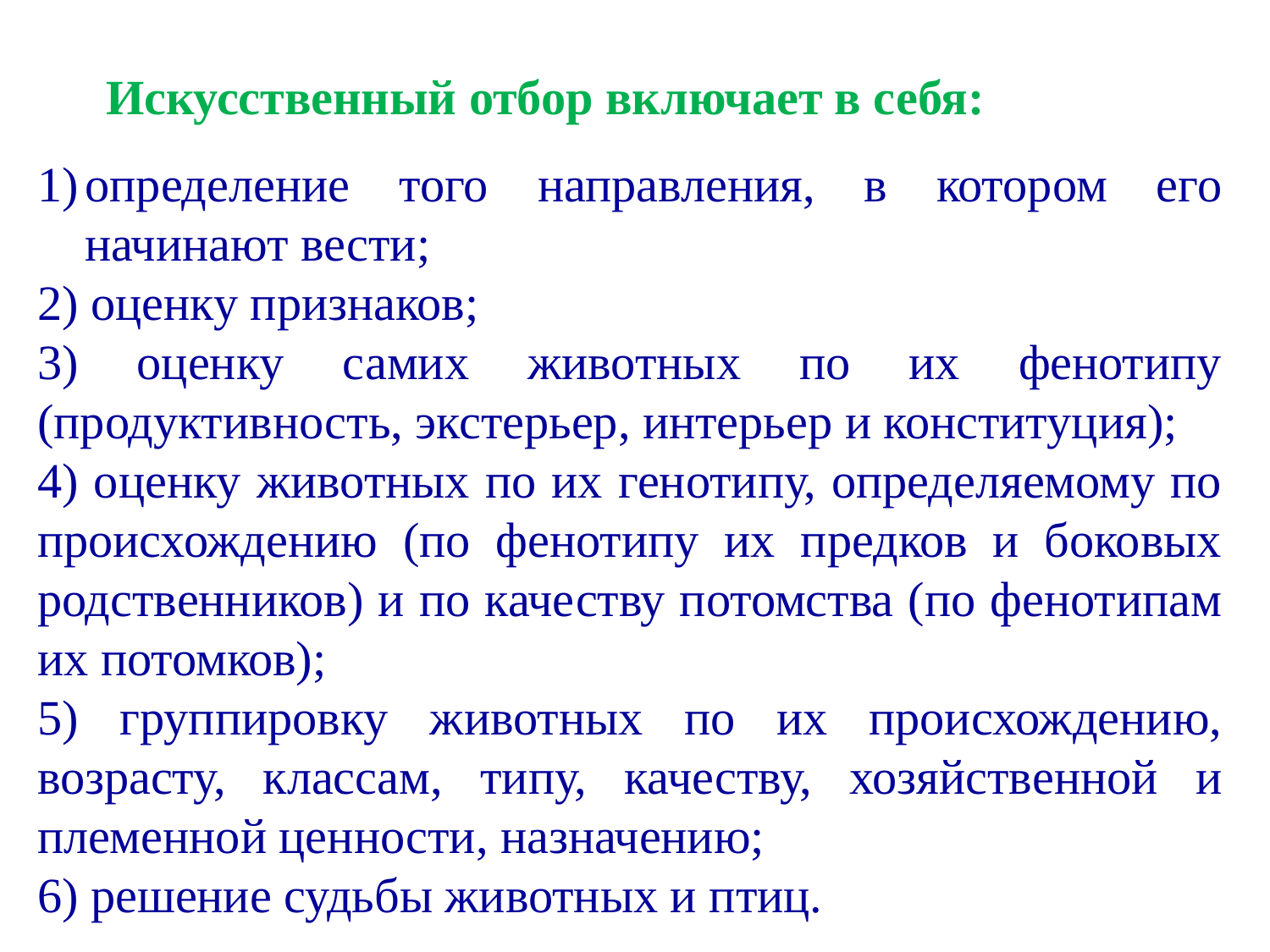

Искусственный отбор включает в себя:
определение того направления, в котором его начинают вести;
2) оценку признаков;
3) оценку самих животных по их фенотипу (продуктивность, экстерьер, интерьер и конституция);
4) оценку животных по их генотипу, определяемому по происхождению (по фенотипу их предков и боковых родственников) и по качеству потомства (по фенотипам их потомков);
5) группировку животных по их происхождению, возрасту, классам, типу, качеству, хозяйственной и племенной ценности, назначению;
6) решение судьбы животных и птиц.